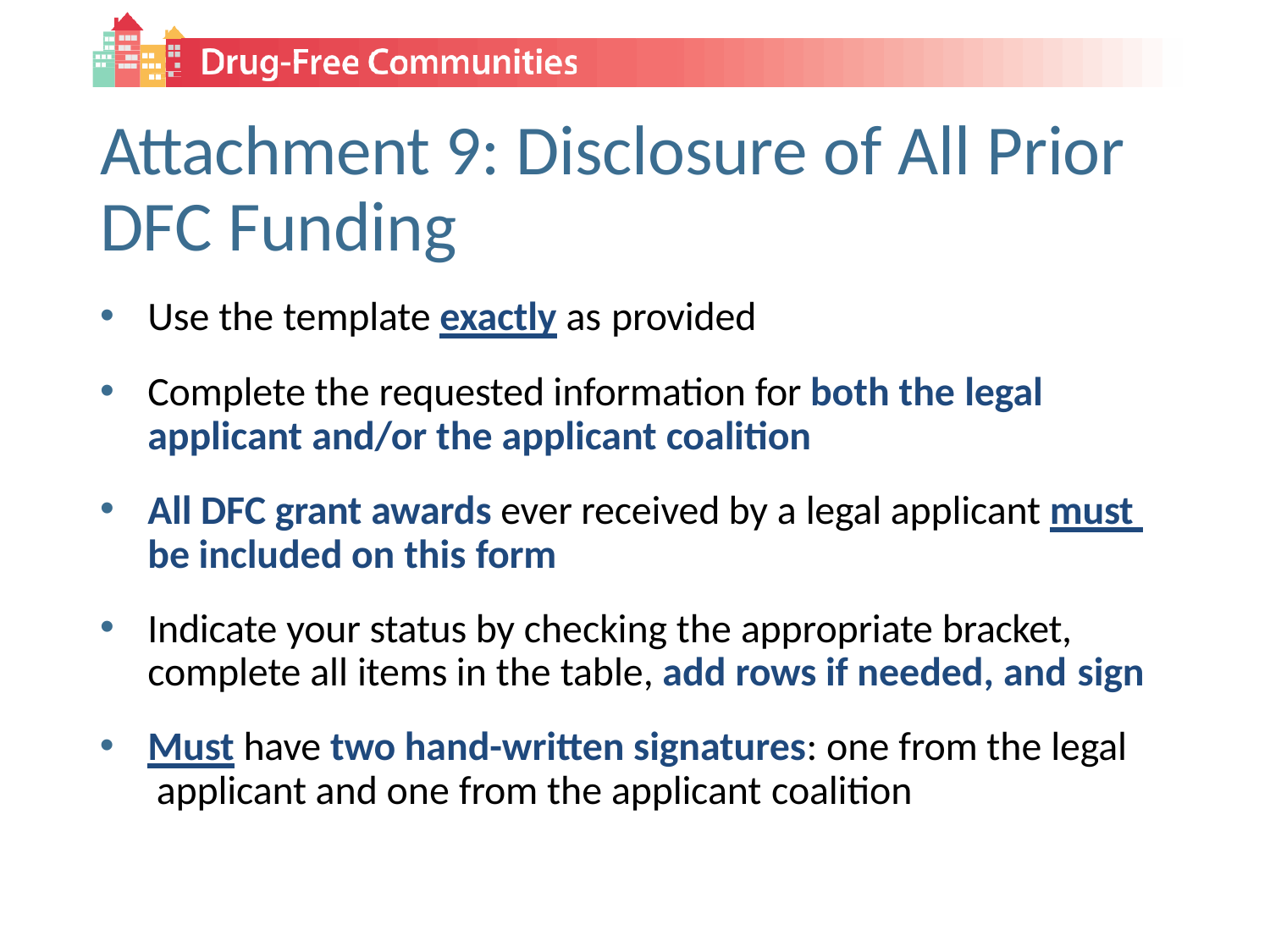

# Attachment 9: Disclosure of All Prior  DFC Funding
Use the template exactly as provided
Complete the requested information for both the legal  applicant and/or the applicant coalition
All DFC grant awards ever received by a legal applicant must  be included on this form
Indicate your status by checking the appropriate bracket,  complete all items in the table, add rows if needed, and sign
Must have two hand-written signatures: one from the legal  applicant and one from the applicant coalition